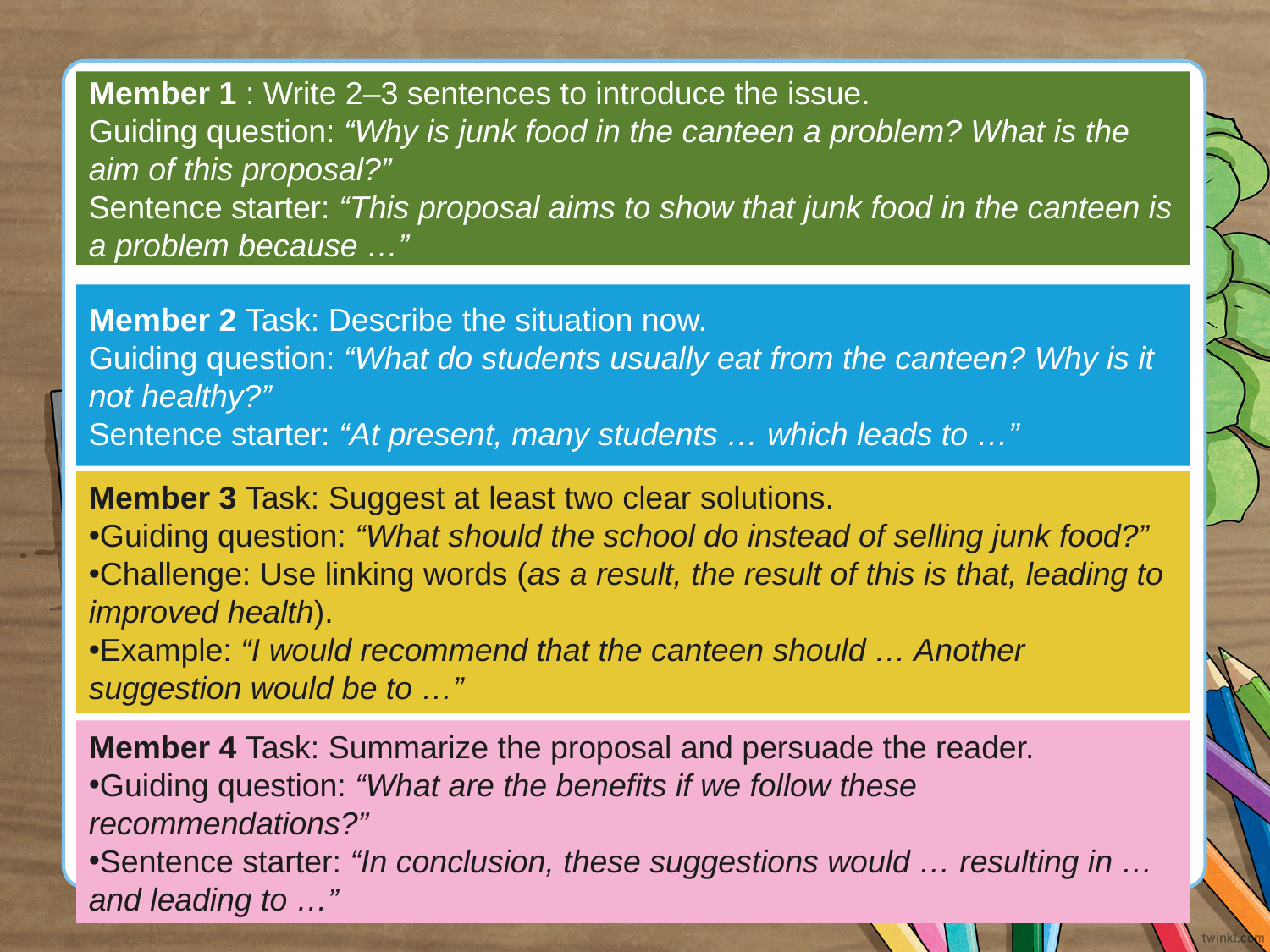

Member 1 : Write 2–3 sentences to introduce the issue.
Guiding question: “Why is junk food in the canteen a problem? What is the aim of this proposal?”
Sentence starter: “This proposal aims to show that junk food in the canteen is a problem because …”
Member 2 Task: Describe the situation now.
Guiding question: “What do students usually eat from the canteen? Why is it not healthy?”
Sentence starter: “At present, many students … which leads to …”
Member 3 Task: Suggest at least two clear solutions.
Guiding question: “What should the school do instead of selling junk food?”
Challenge: Use linking words (as a result, the result of this is that, leading to improved health).
Example: “I would recommend that the canteen should … Another suggestion would be to …”
Member 4 Task: Summarize the proposal and persuade the reader.
Guiding question: “What are the benefits if we follow these recommendations?”
Sentence starter: “In conclusion, these suggestions would … resulting in … and leading to …”